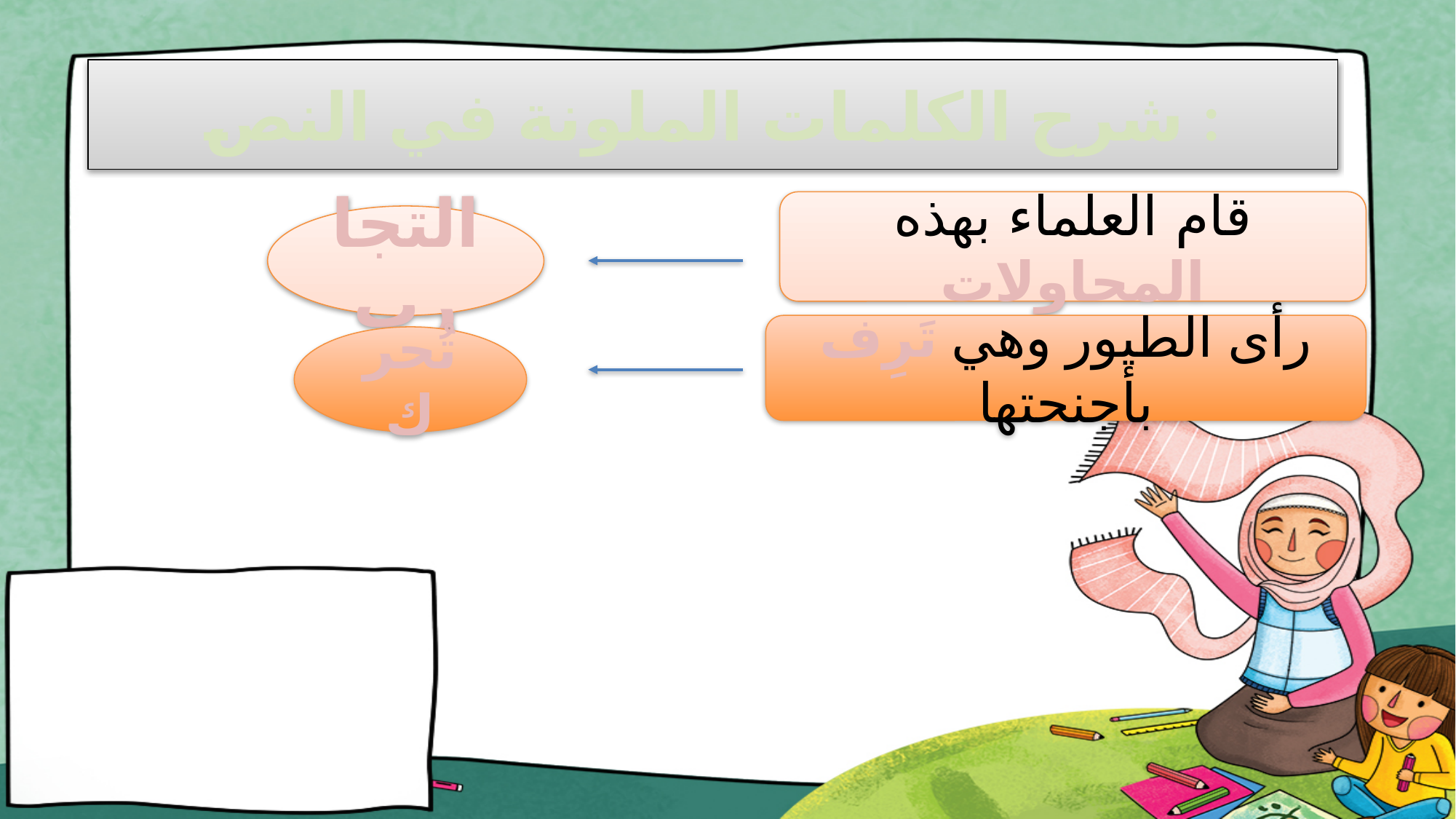

# شرح الكلمات الملونة في النص :

قام العلماء بهذه المحاولات
التجارب
رأى الطيور وهي تَرِف بأجنحتها
تُحرك